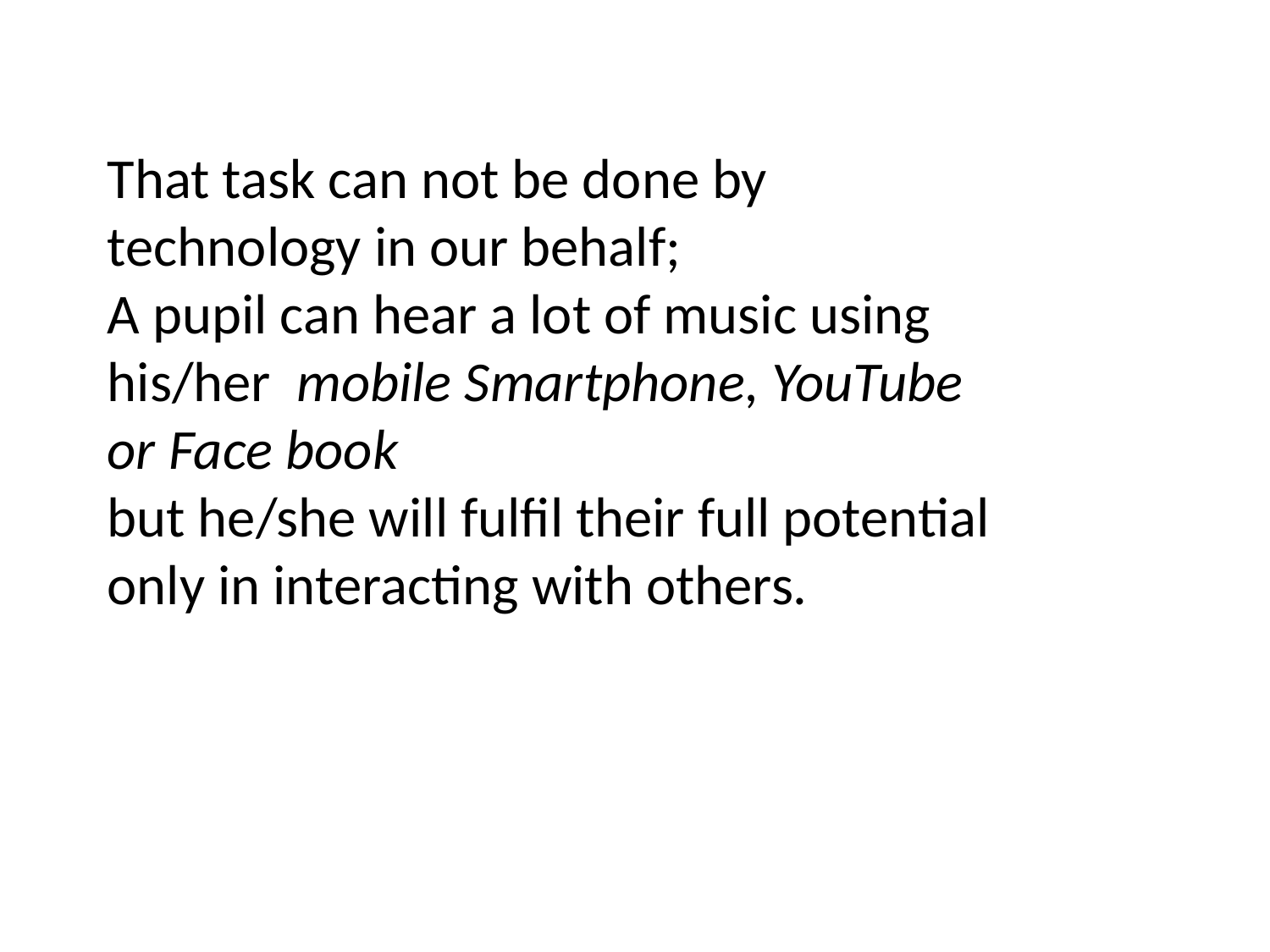

That task can not be done by technology in our behalf;
A pupil can hear a lot of music using his/her  mobile Smartphone, YouTube or Face book
but he/she will fulfil their full potential only in interacting with others.